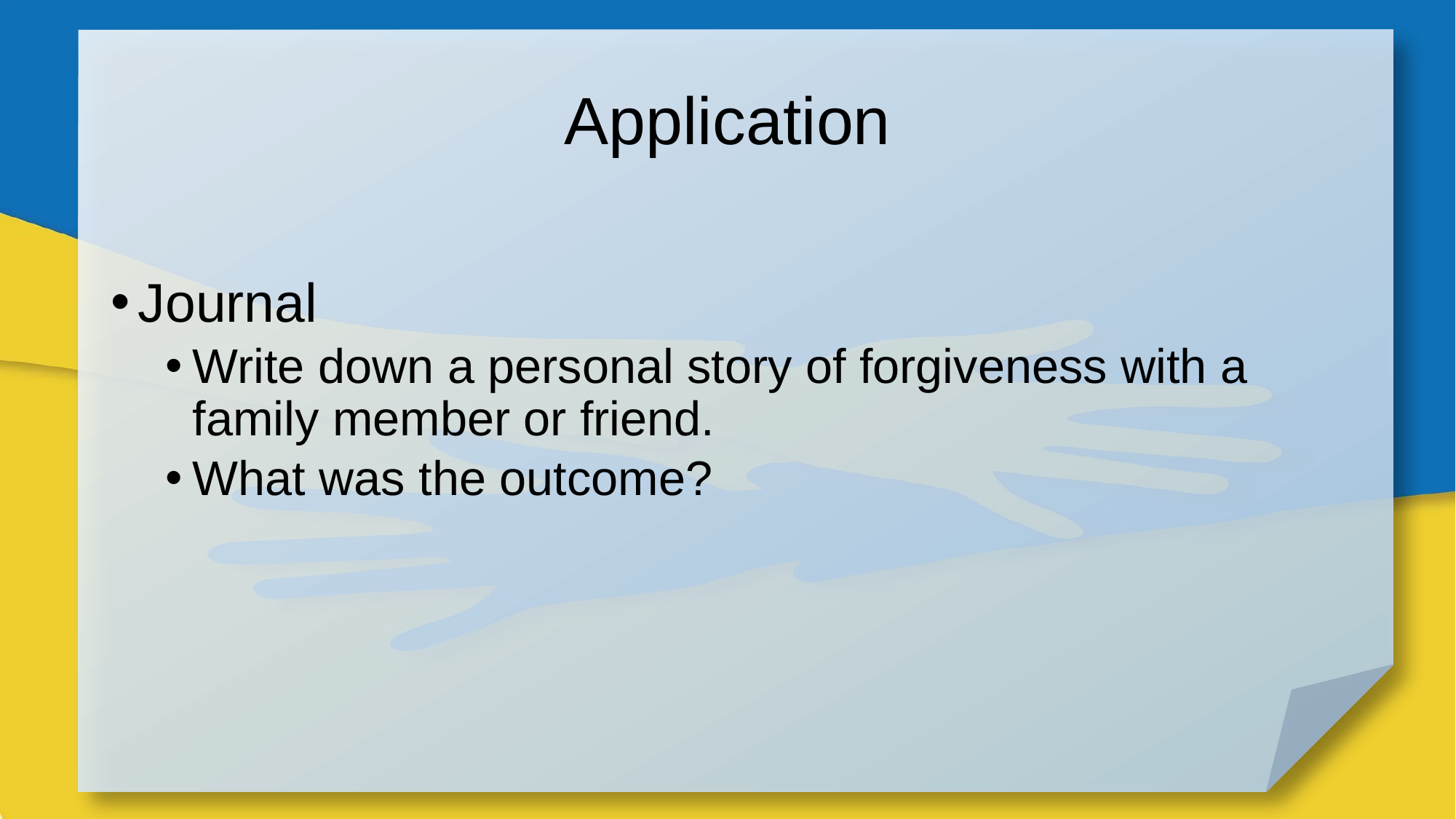

# Application
Journal
Write down a personal story of forgiveness with a family member or friend.
What was the outcome?